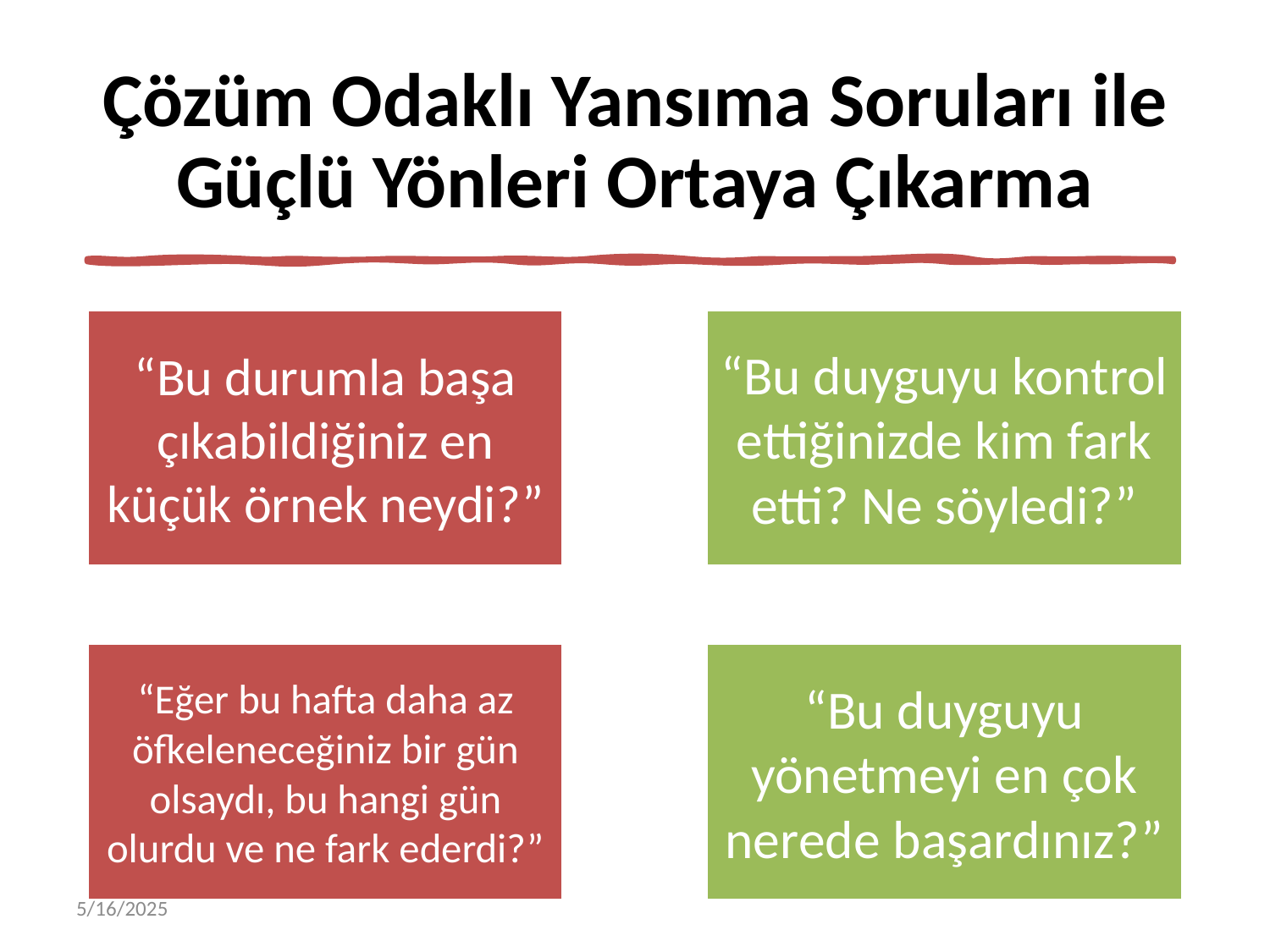

# Çözüm Odaklı Yansıma Soruları ile Güçlü Yönleri Ortaya Çıkarma

“Bu durumla başa çıkabildiğiniz en küçük örnek neydi?”
“Bu duyguyu kontrol ettiğinizde kim fark etti? Ne söyledi?”
“Eğer bu hafta daha az öfkeleneceğiniz bir gün olsaydı, bu hangi gün olurdu ve ne fark ederdi?”
“Bu duyguyu yönetmeyi en çok nerede başardınız?”
5/16/2025
35